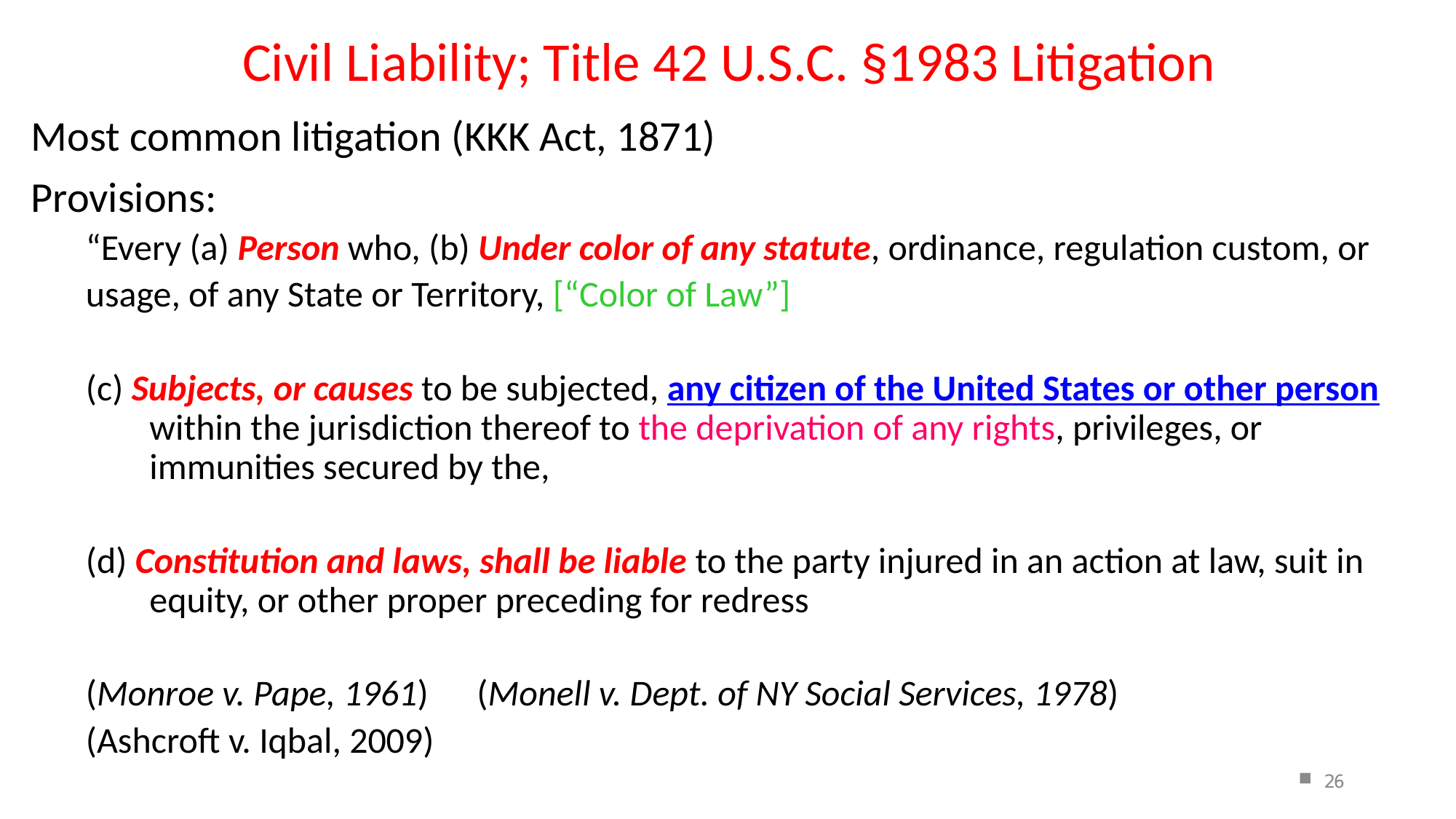

# Civil Liability; Title 42 U.S.C. §1983 Litigation
Most common litigation (KKK Act, 1871)
Provisions:
“Every (a) Person who, (b) Under color of any statute, ordinance, regulation custom, or
usage, of any State or Territory, [“Color of Law”]

(c) Subjects, or causes to be subjected, any citizen of the United States or other person within the jurisdiction thereof to the deprivation of any rights, privileges, or immunities secured by the,

(d) Constitution and laws, shall be liable to the party injured in an action at law, suit in equity, or other proper preceding for redress

(Monroe v. Pape, 1961)	(Monell v. Dept. of NY Social Services, 1978)
(Ashcroft v. Iqbal, 2009)

26